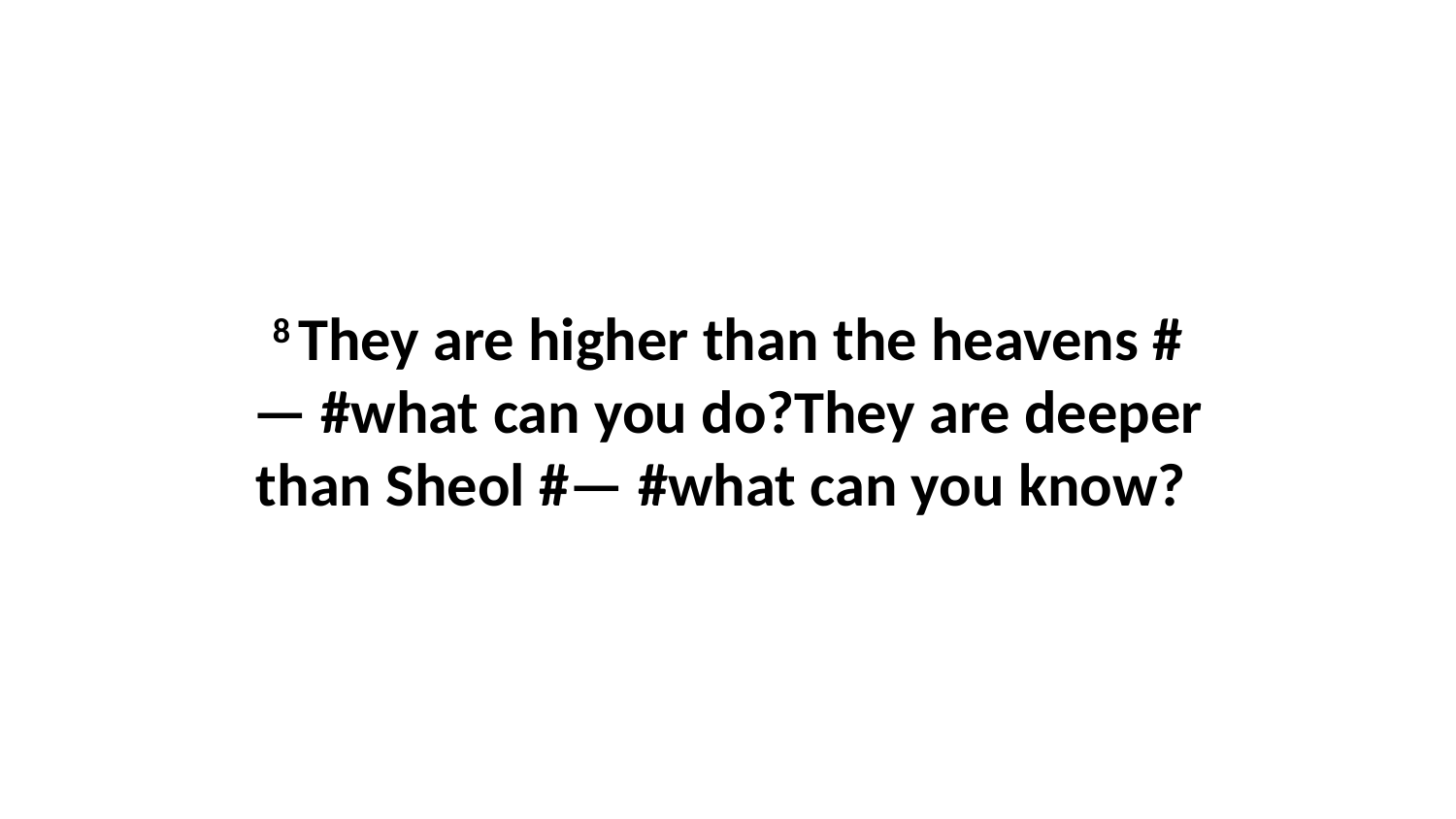

8 They are higher than the heavens #— #what can you do?They are deeper than Sheol #— #what can you know?